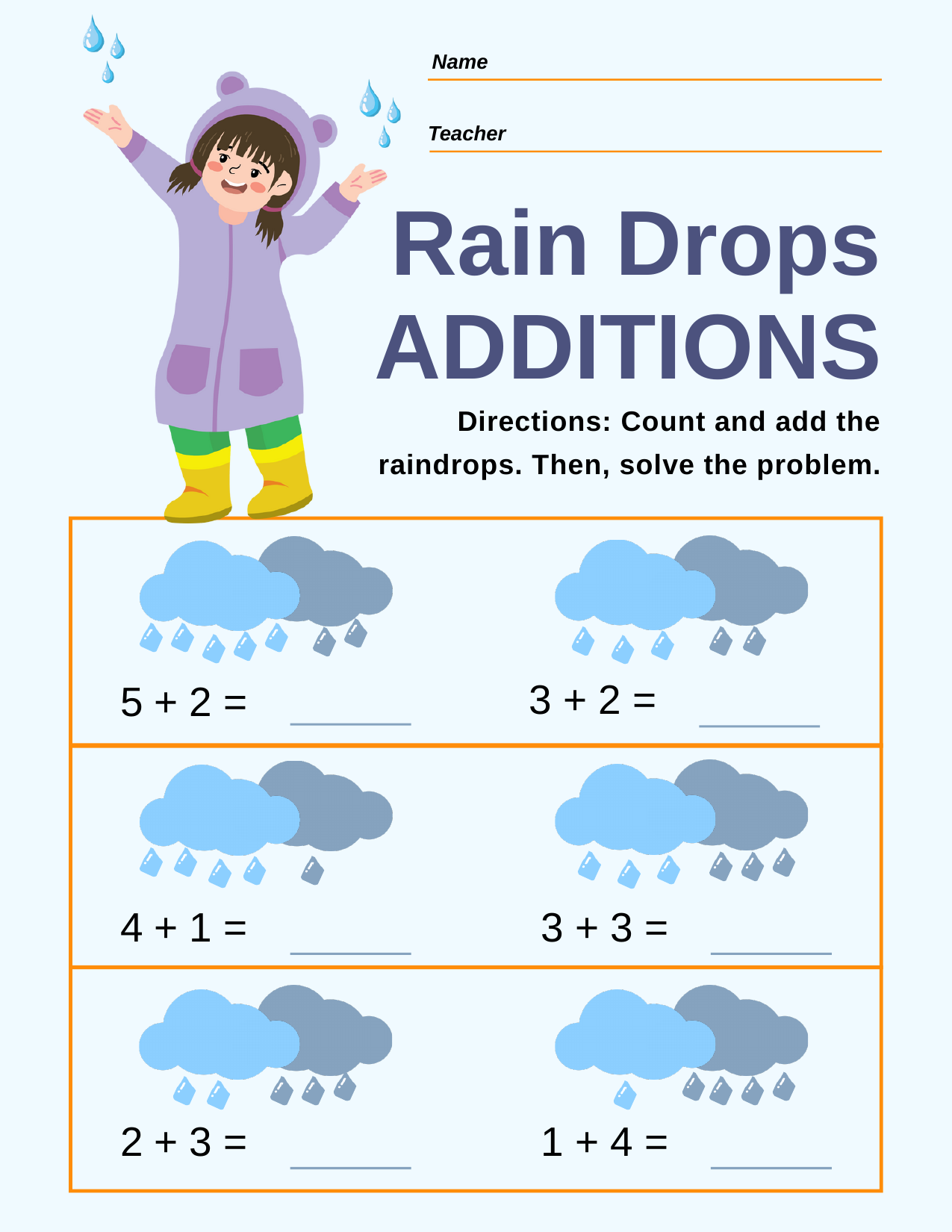

Name

Teacher

Rain Drops
ADDITIONS
Directions: Count and add the raindrops. Then, solve the problem.

3 + 2 =
5 + 2 =

4 + 1 =
3 + 3 =

2 + 3 =
1 + 4 =